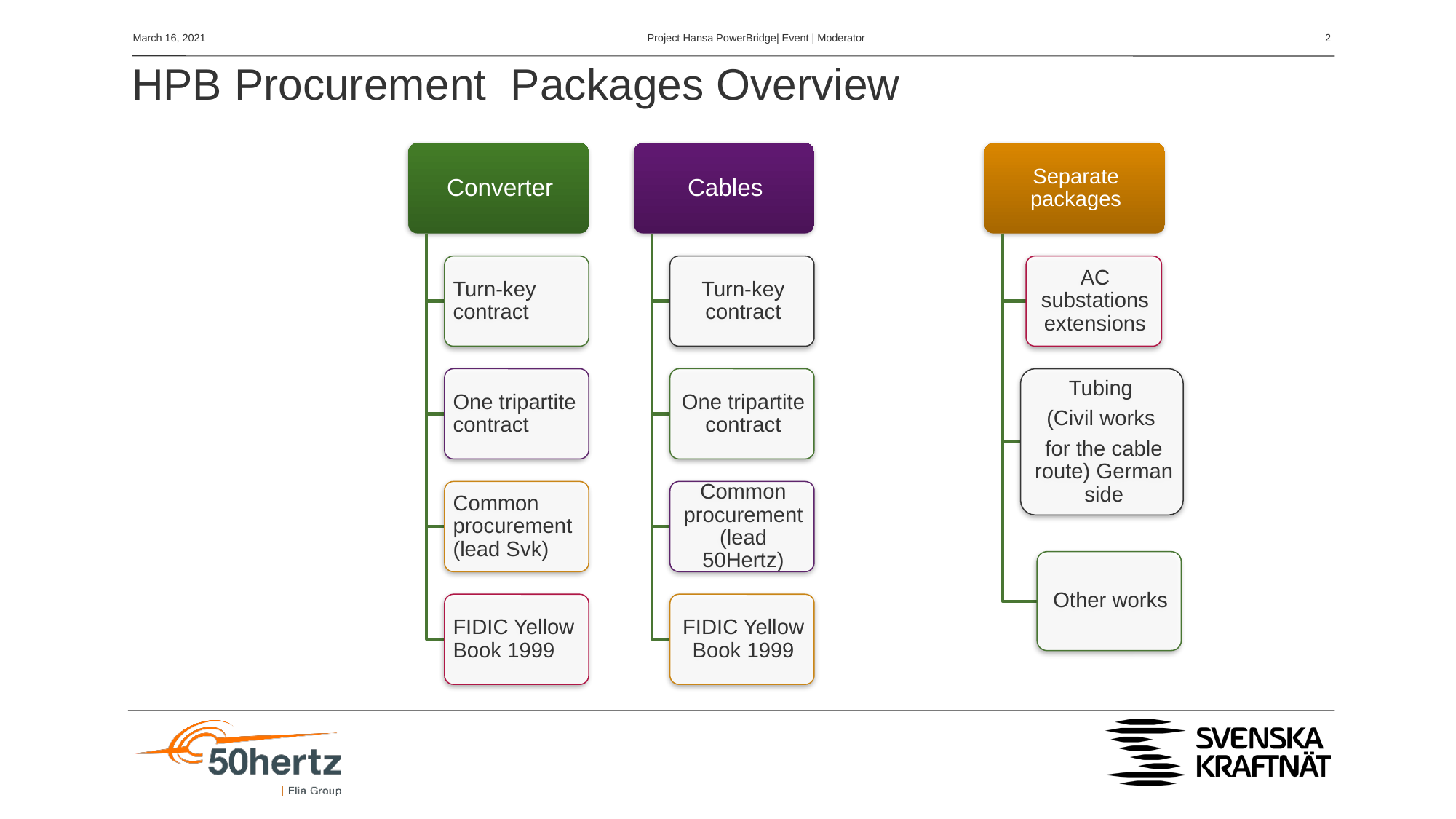

March 16, 2021
Project Hansa PowerBridge| Event | Moderator
2
# HPB Procurement  Packages Overview
Converter
Turn-key contract
One tripartite contract
Common procurement (lead Svk)
FIDIC Yellow Book 1999
Cables
Turn-key contract
One tripartite contract
Common procurement (lead 50Hertz)
FIDIC Yellow Book 1999
Separate packages
AC substations extensions
Tubing
(Civil works
for the cable route) German side
Other works